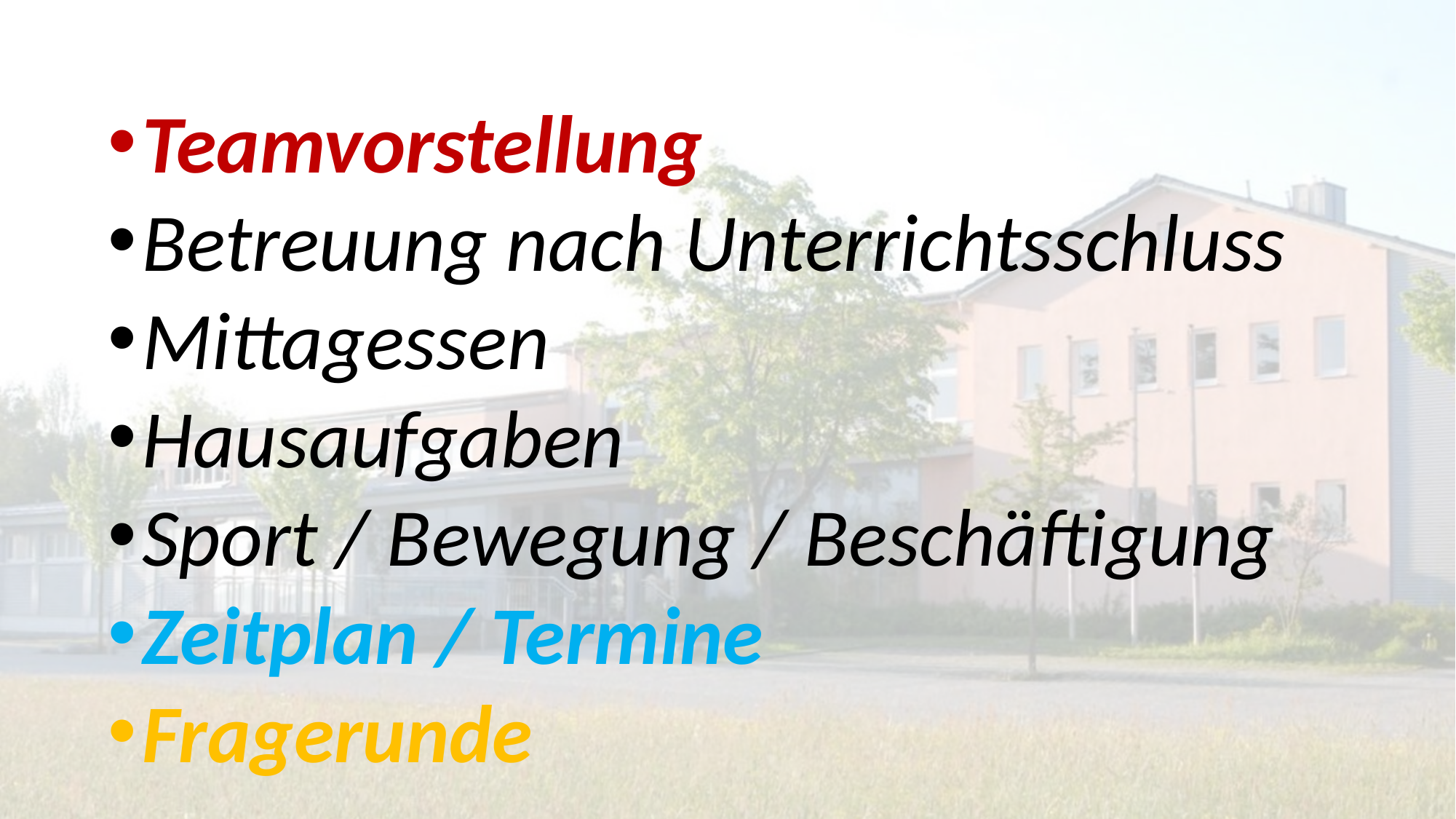

Teamvorstellung
Betreuung nach Unterrichtsschluss
Mittagessen
Hausaufgaben
Sport / Bewegung / Beschäftigung
Zeitplan / Termine
Fragerunde